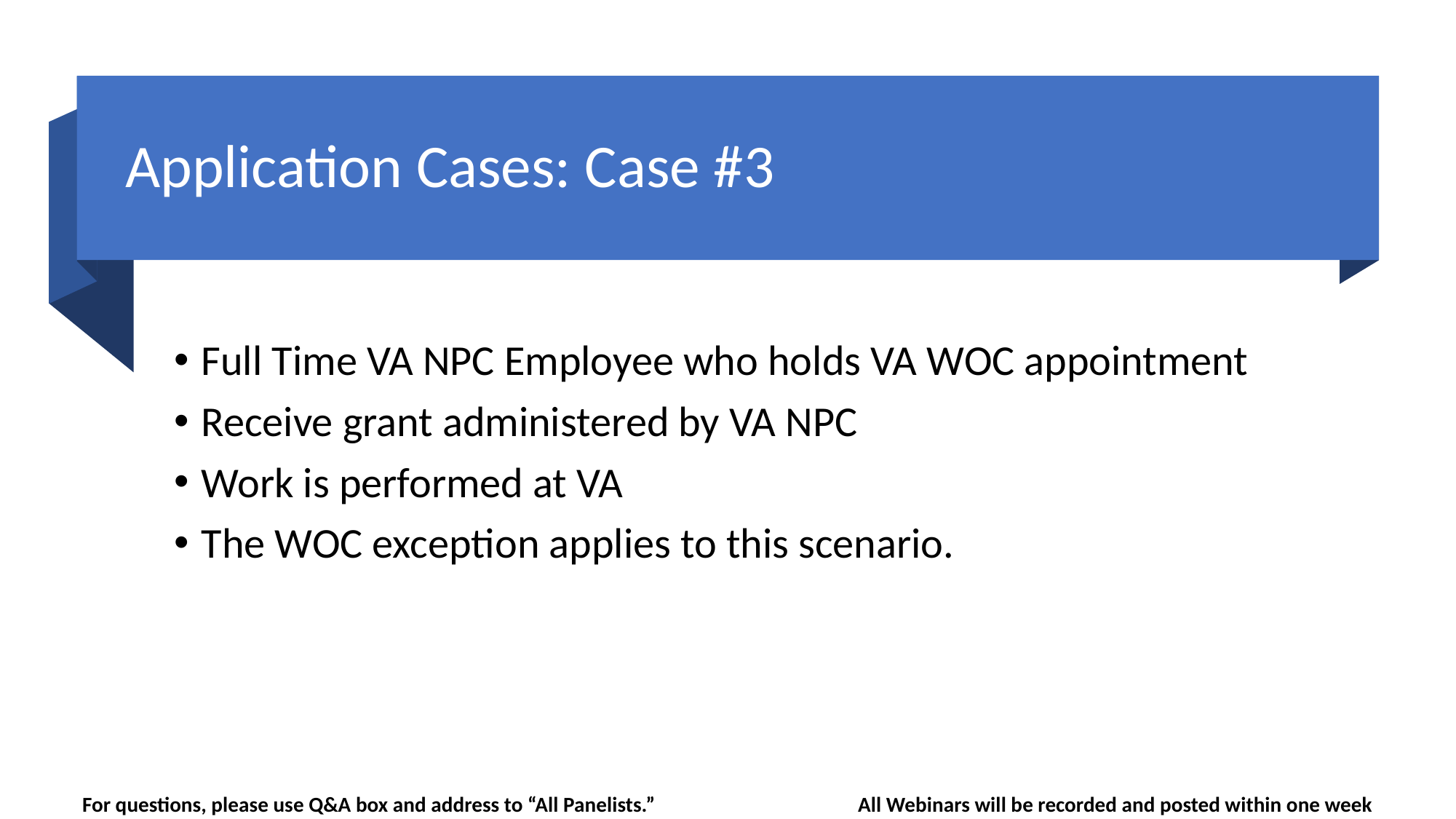

# Application Cases: Case #3

Full Time VA NPC Employee who holds VA WOC appointment
Receive grant administered by VA NPC
Work is performed at VA
The WOC exception applies to this scenario.

For questions, please use Q&A box and address to “All Panelists.”                                           All Webinars will be recorded and posted within one week